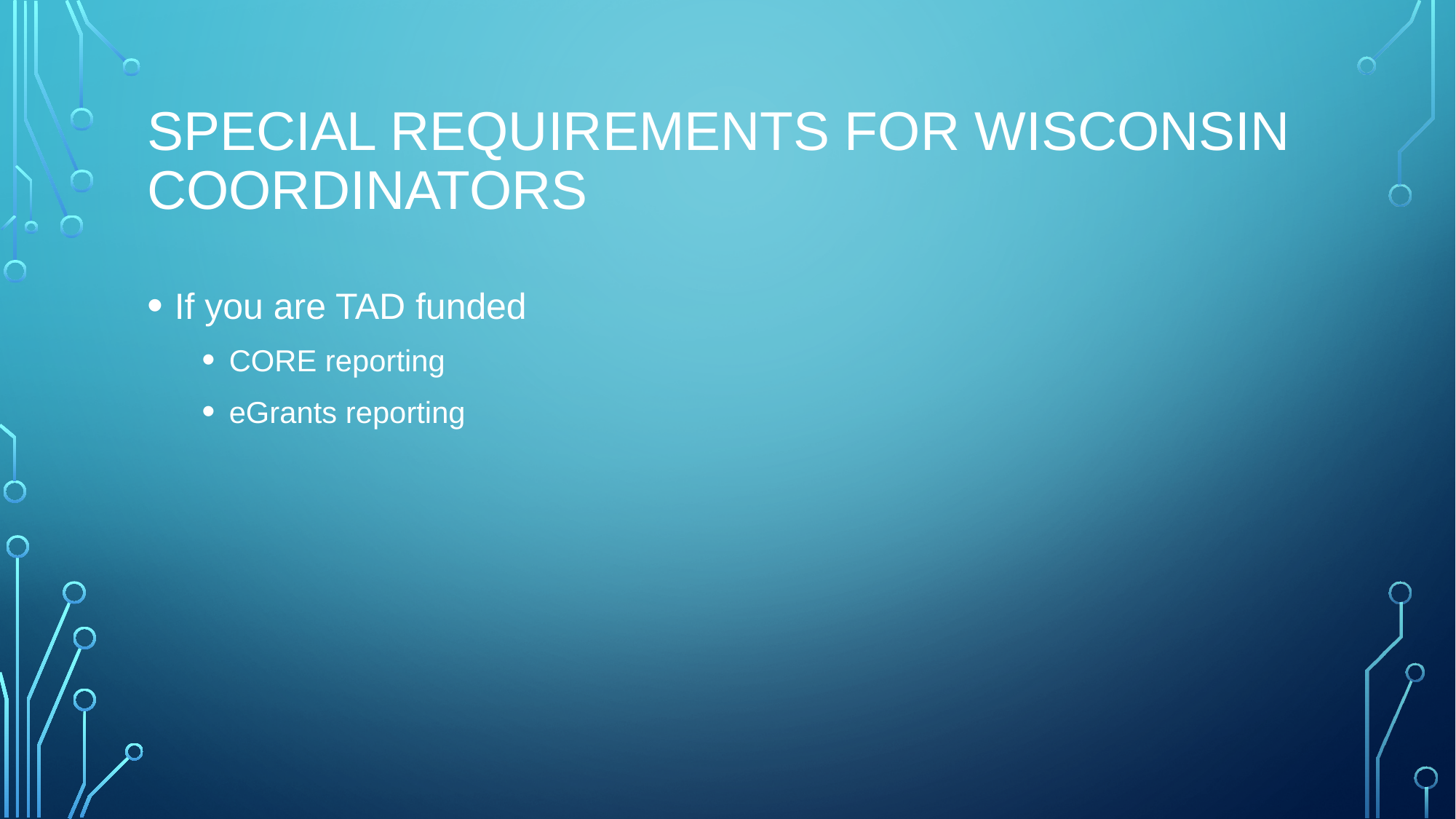

# Special requirements for Wisconsin coordinators
If you are TAD funded
CORE reporting
eGrants reporting